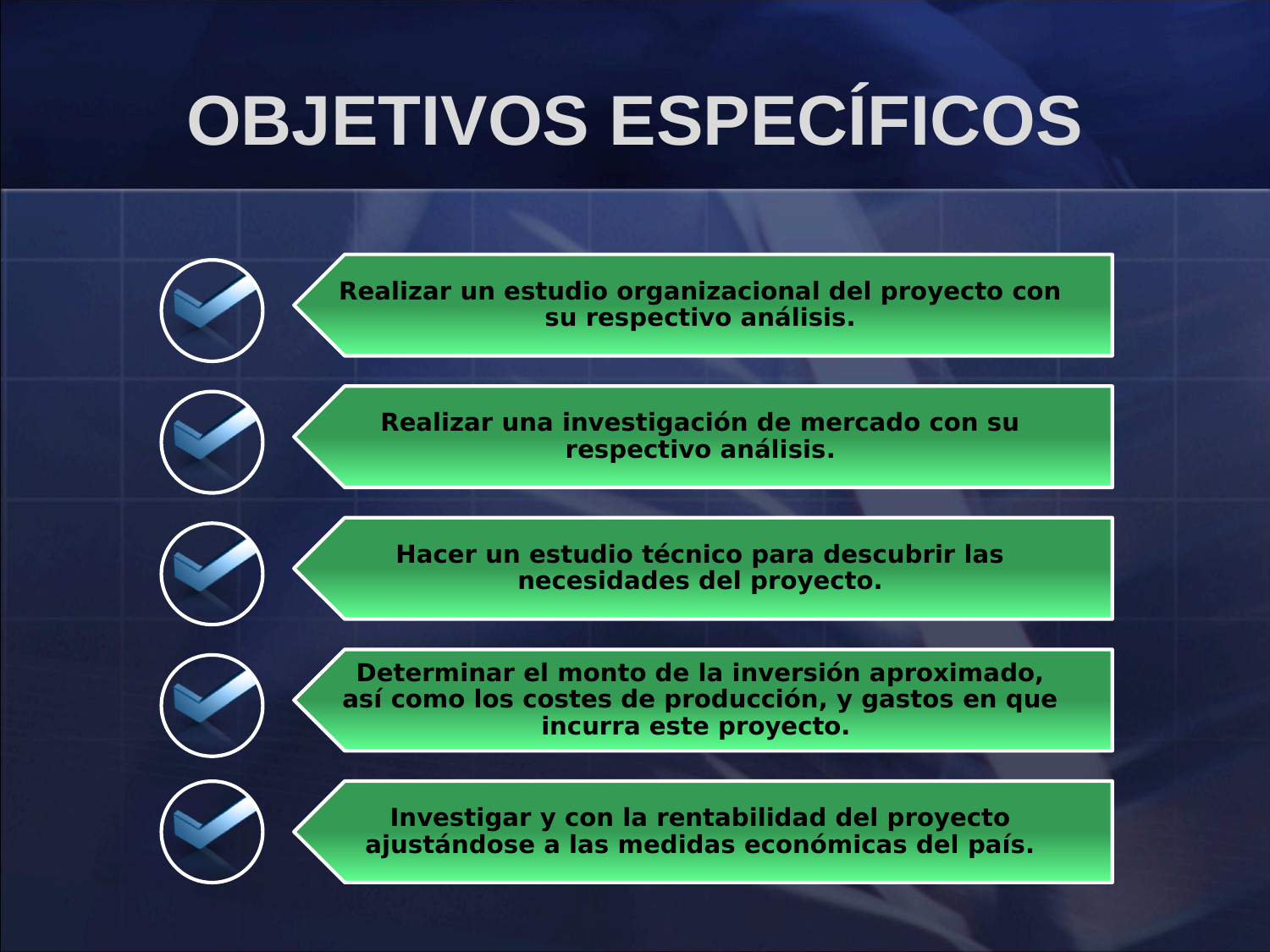

# OBJETIVOS ESPECÍFICOS
Realizar un estudio organizacional del proyecto con su respectivo análisis.
Realizar una investigación de mercado con su respectivo análisis.
Hacer un estudio técnico para descubrir las necesidades del proyecto.
Determinar el monto de la inversión aproximado, así como los costes de producción, y gastos en que incurra este proyecto.
Investigar y con la rentabilidad del proyecto ajustándose a las medidas económicas del país.